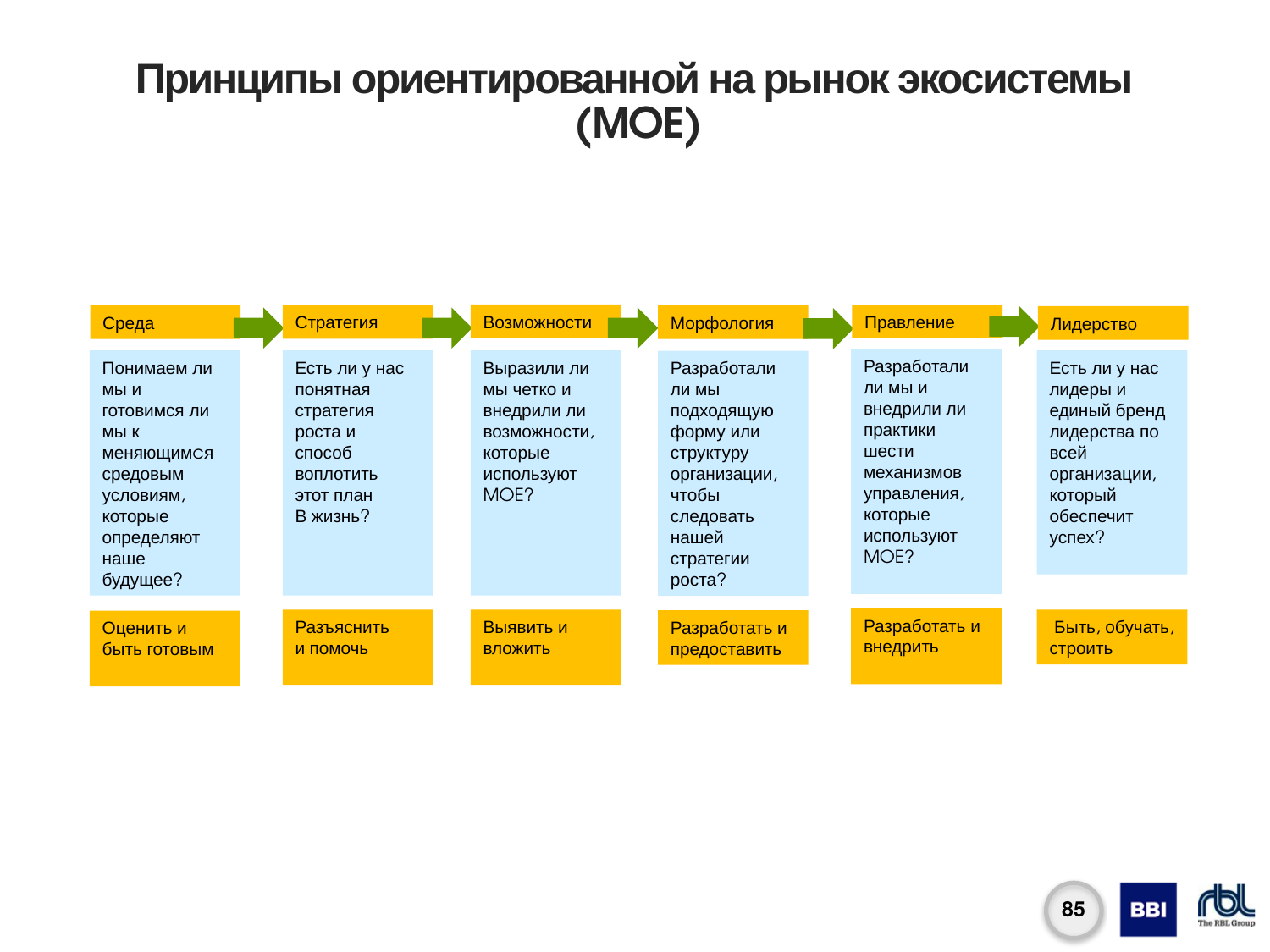

# Принципы ориентированной на рынок экосистемы  (MOE)
Возможности
Правление
Стратегия
Морфология
Среда

Лидерство

Разработали ли мы и внедрили ли практики шести механизмов управления, которые используют MOE?

Понимаем ли мы и готовимся ли мы к
меняющимcя средовым условиям, которые определяют наше будущее?
Есть ли у нас понятная стратегия
роста и
способ
воплотить
этот план
В жизнь?

Выразили ли мы четко и внедрили ли возможности, которые используют MOE?

Есть ли у нас лидеры и единый бренд лидерства по всей организации, который обеспечит успех?

Разработали ли мы подходящую
форму или структуру организации, чтобы следовать нашей стратегии роста?
Разработать и внедрить

Разъяснить
и помочь

Выявить и  вложить

 Быть, обучать, строить
Оценить и
быть готовым

Разработать и
предоставить